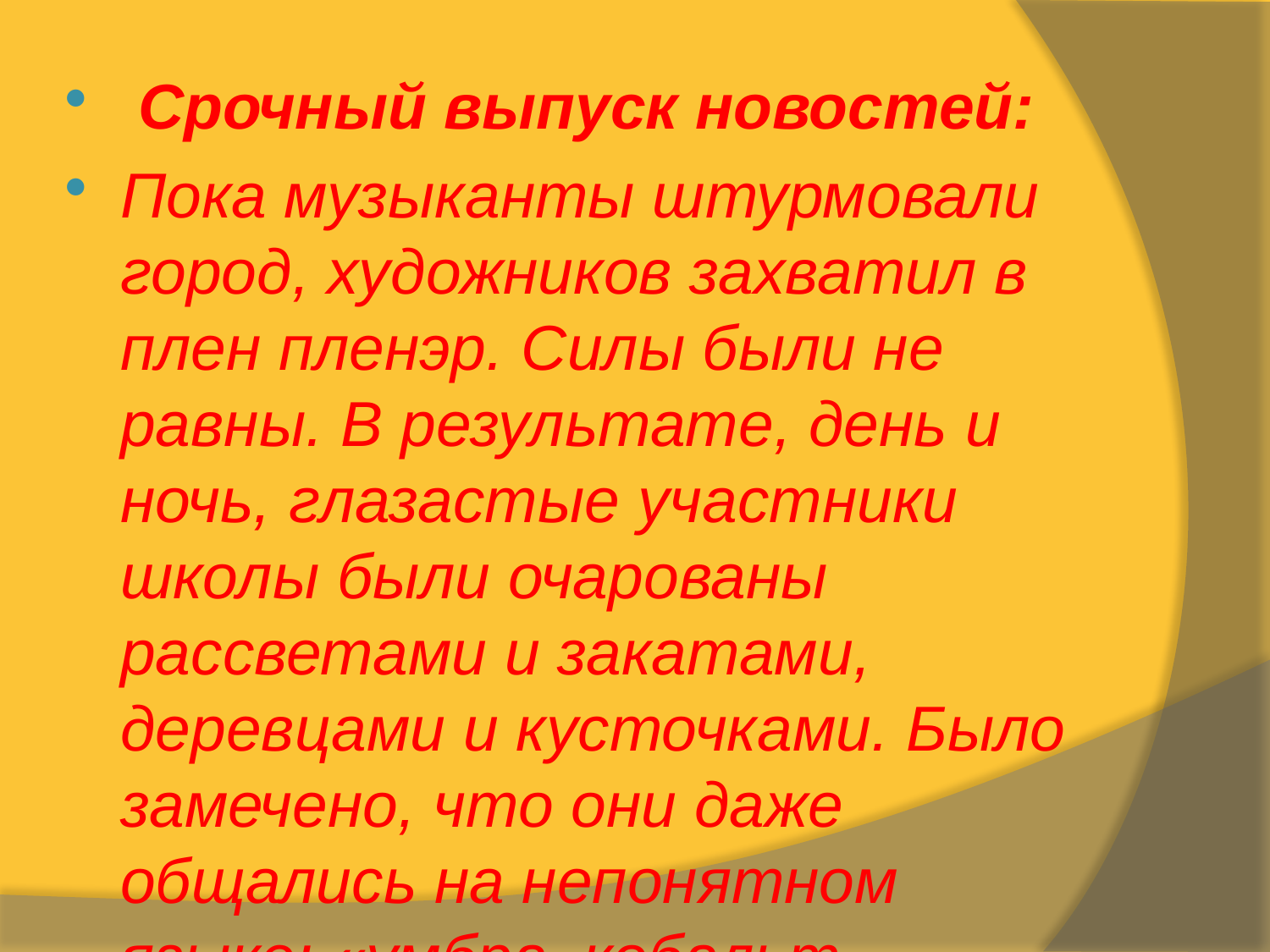

#
 Срочный выпуск новостей:
Пока музыканты штурмовали город, художников захватил в плен пленэр. Силы были не равны. В результате, день и ночь, глазастые участники школы были очарованы рассветами и закатами, деревцами и кусточками. Было замечено, что они даже общались на непонятном языке: «умбра, кобальт, сиена».